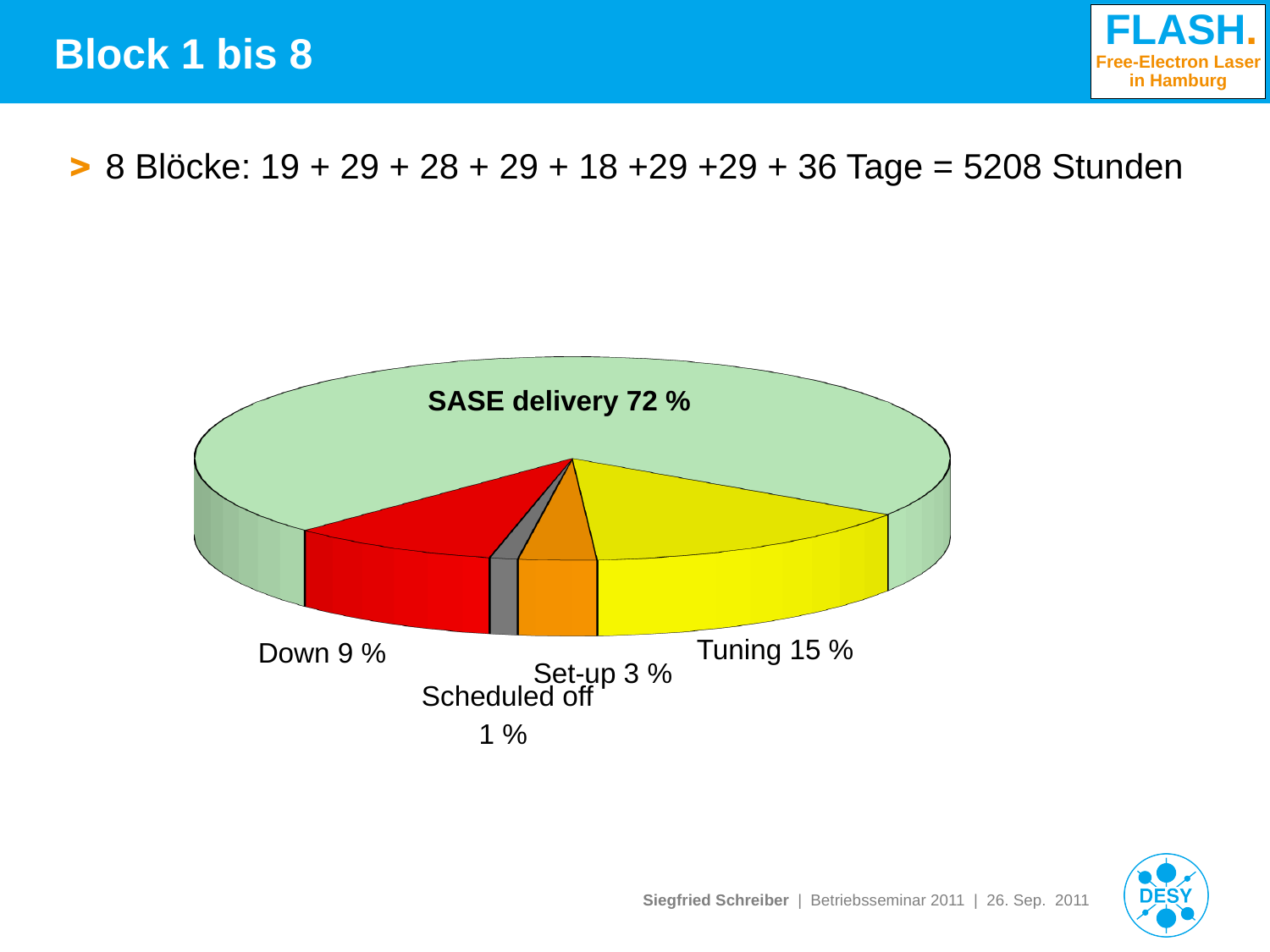

Block 1 bis 8
8 Blöcke: 19 + 29 + 28 + 29 + 18 +29 +29 + 36 Tage = 5208 Stunden

[unsupported chart]

SASE delivery 72 %
Down 9 %
Tuning 15 %
Set-up 3 %
Scheduled off 1 %